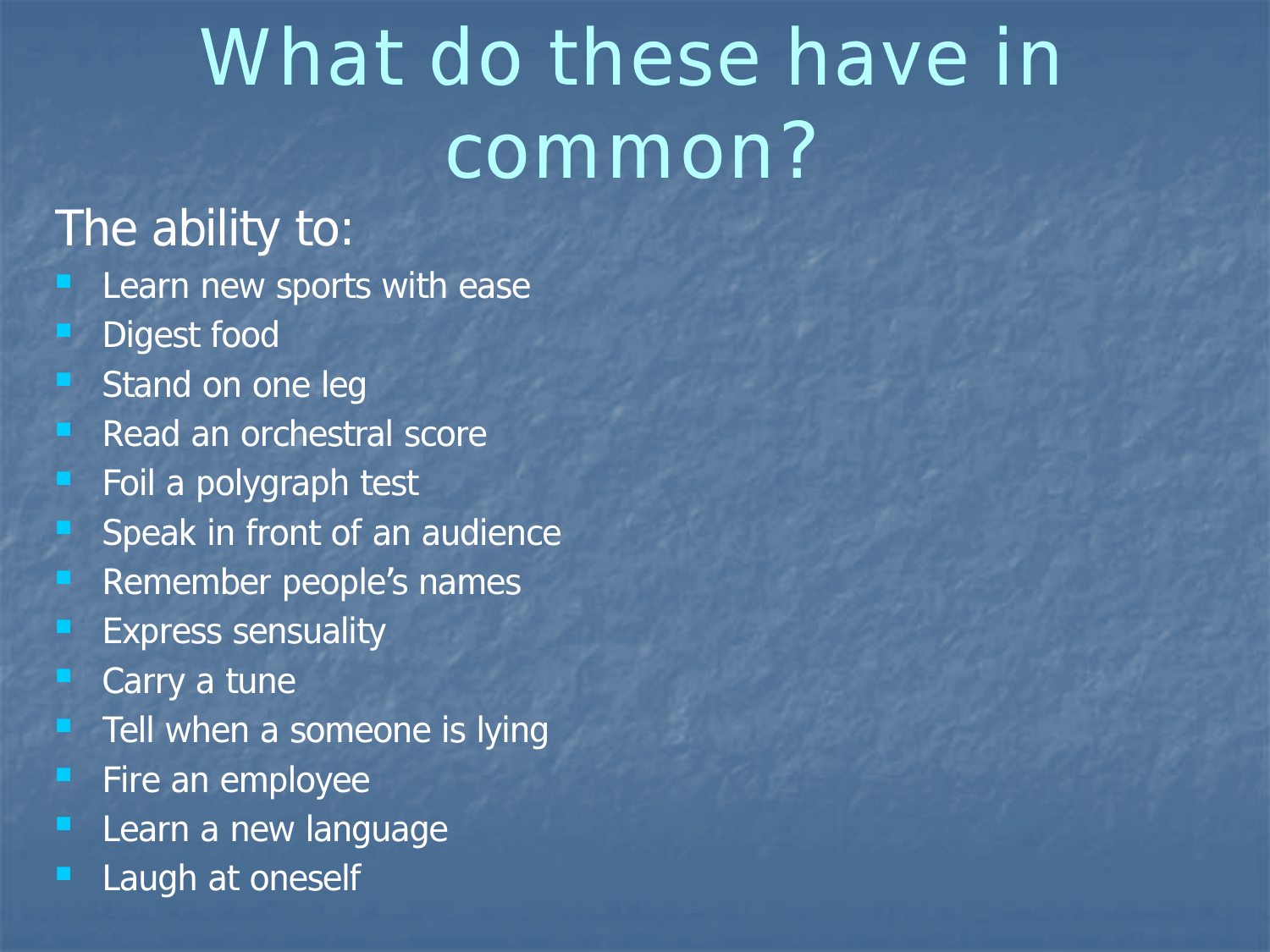

# What do these have in common?
The ability to:
Learn new sports with ease
Digest food
Stand on one leg
Read an orchestral score
Foil a polygraph test
Speak in front of an audience
Remember people’s names
Express sensuality
Carry a tune
Tell when a someone is lying
Fire an employee
Learn a new language
Laugh at oneself